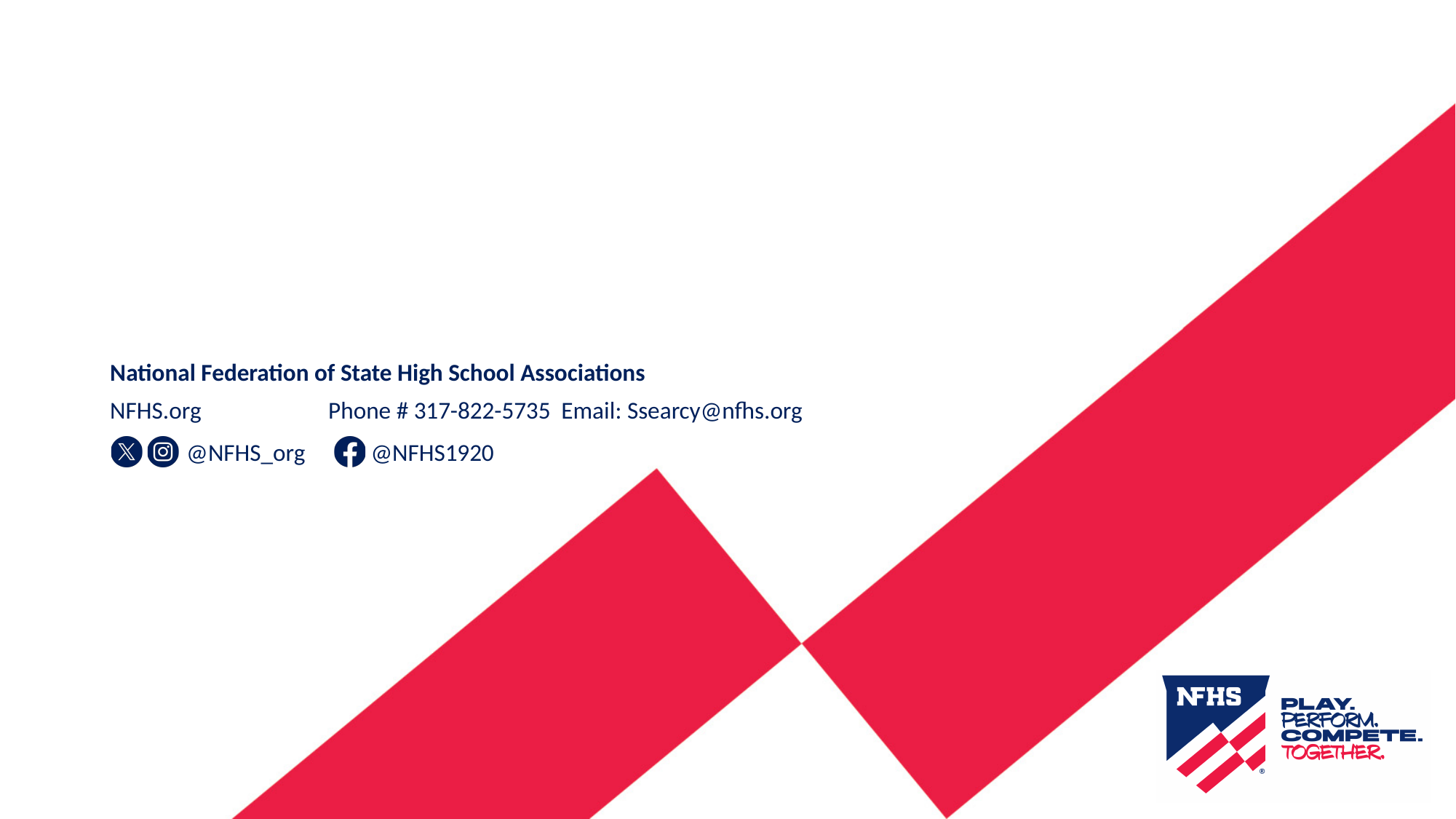

#
NFHS.org		Phone # 317-822-5735  Email: Ssearcy@nfhs.org